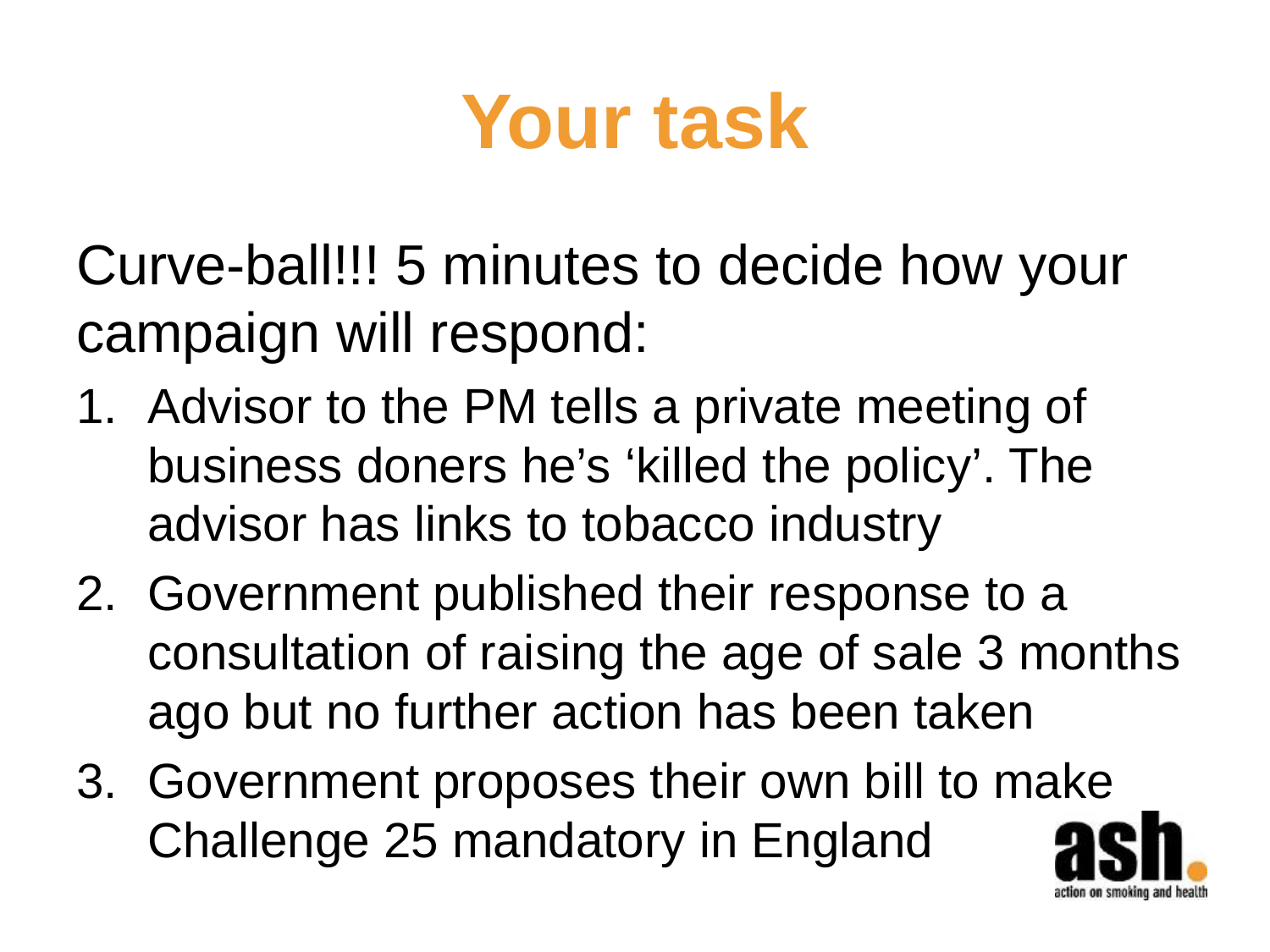

# Your task
Curve-ball!!! 5 minutes to decide how your campaign will respond:
Advisor to the PM tells a private meeting of business doners he’s ‘killed the policy’. The advisor has links to tobacco industry
Government published their response to a consultation of raising the age of sale 3 months ago but no further action has been taken
Government proposes their own bill to make Challenge 25 mandatory in England